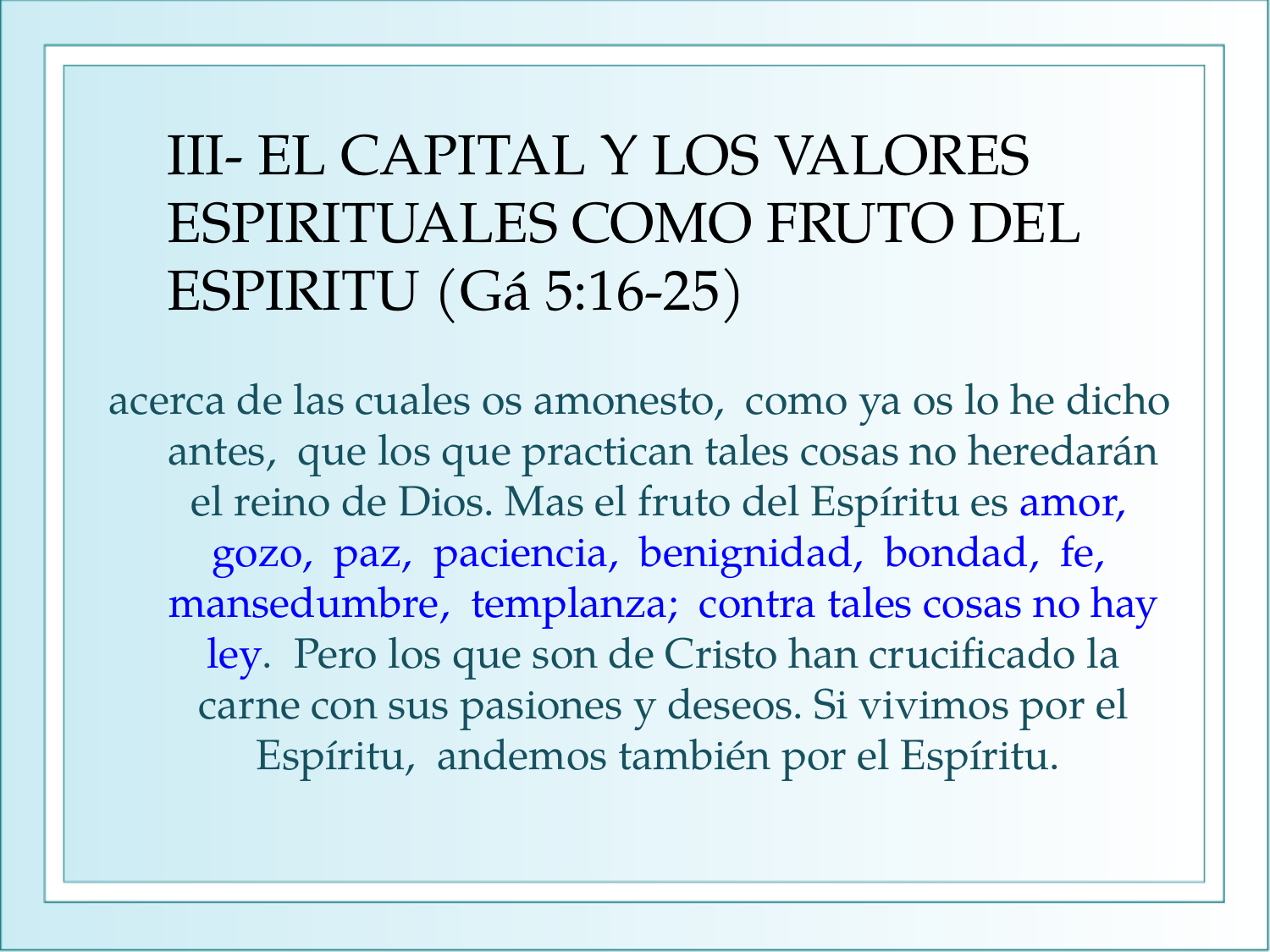

# III- EL CAPITAL Y LOS VALORES ESPIRITUALES COMO FRUTO DEL ESPIRITU (Gá 5:16-25)
acerca de las cuales os amonesto,  como ya os lo he dicho antes,  que los que practican tales cosas no heredarán el reino de Dios. Mas el fruto del Espíritu es amor,  gozo,  paz,  paciencia,  benignidad,  bondad,  fe,  mansedumbre,  templanza;  contra tales cosas no hay ley.  Pero los que son de Cristo han crucificado la carne con sus pasiones y deseos. Si vivimos por el Espíritu,  andemos también por el Espíritu.